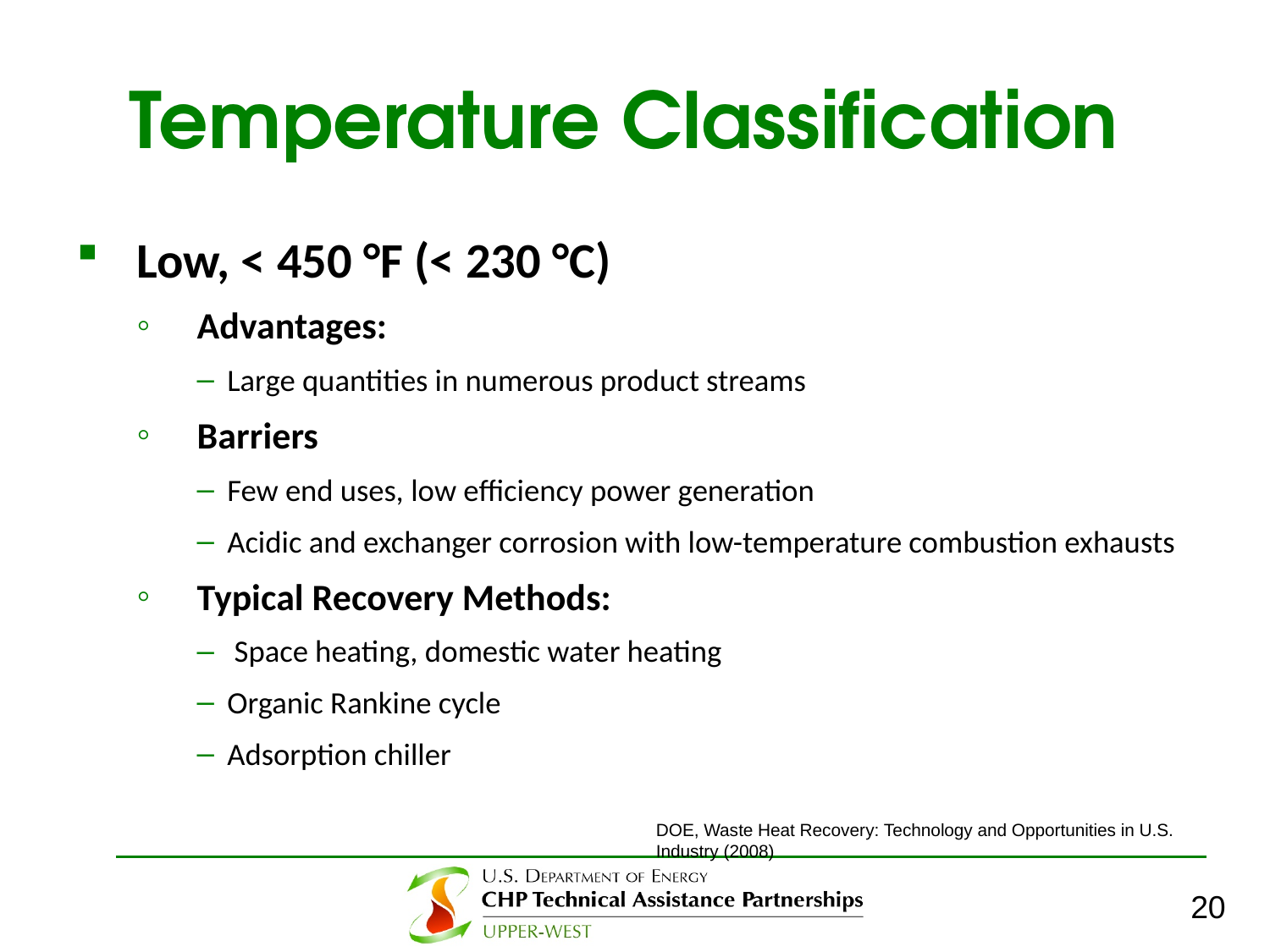

# Temperature Classification
Low, < 450 °F (< 230 °C)
Advantages:
Large quantities in numerous product streams
Barriers
Few end uses, low efficiency power generation
Acidic and exchanger corrosion with low-temperature combustion exhausts
Typical Recovery Methods:
 Space heating, domestic water heating
Organic Rankine cycle
Adsorption chiller
DOE, Waste Heat Recovery: Technology and Opportunities in U.S. Industry (2008)
20